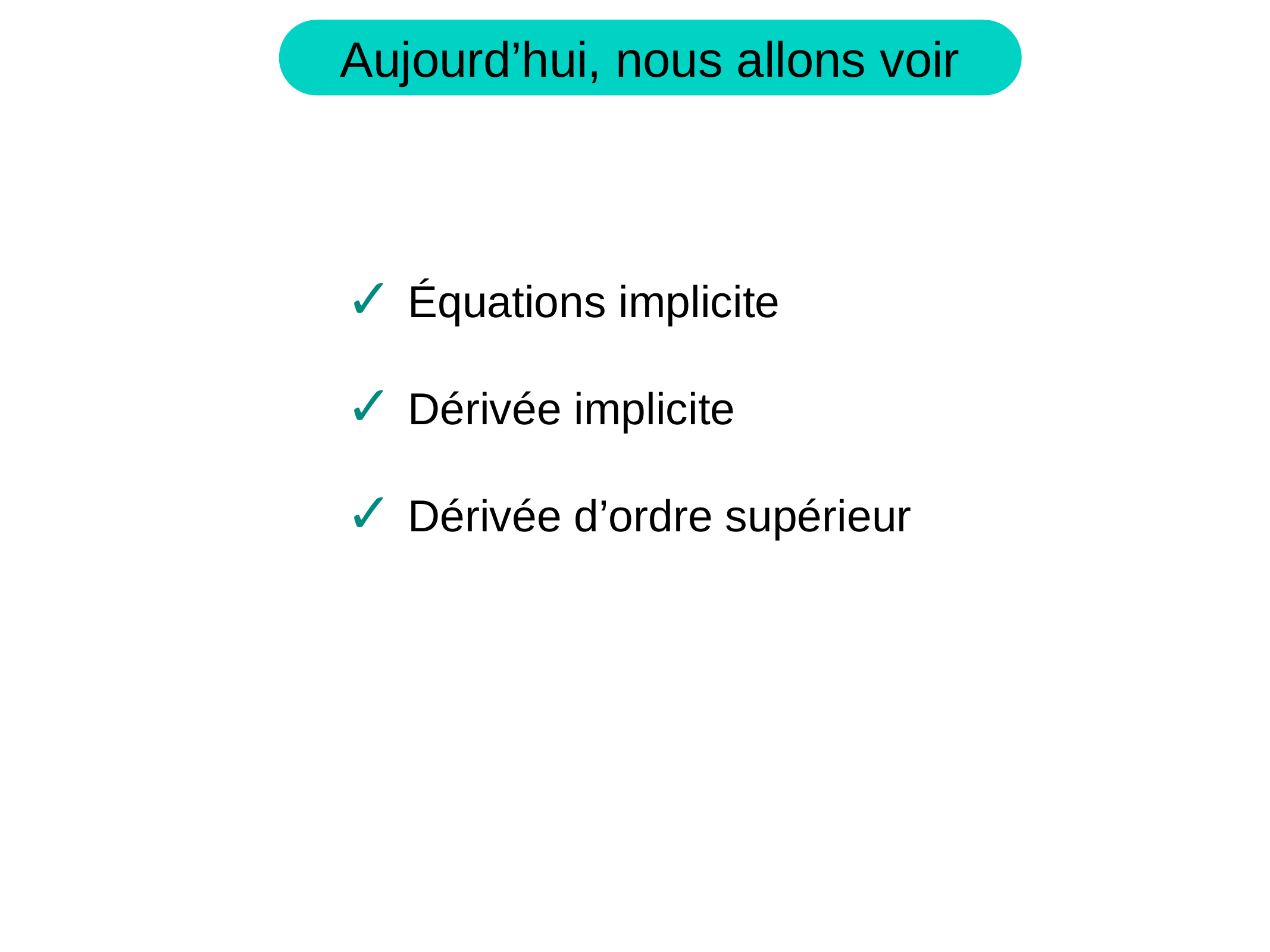

Équations implicite
Dérivée implicite
Dérivée d’ordre supérieur